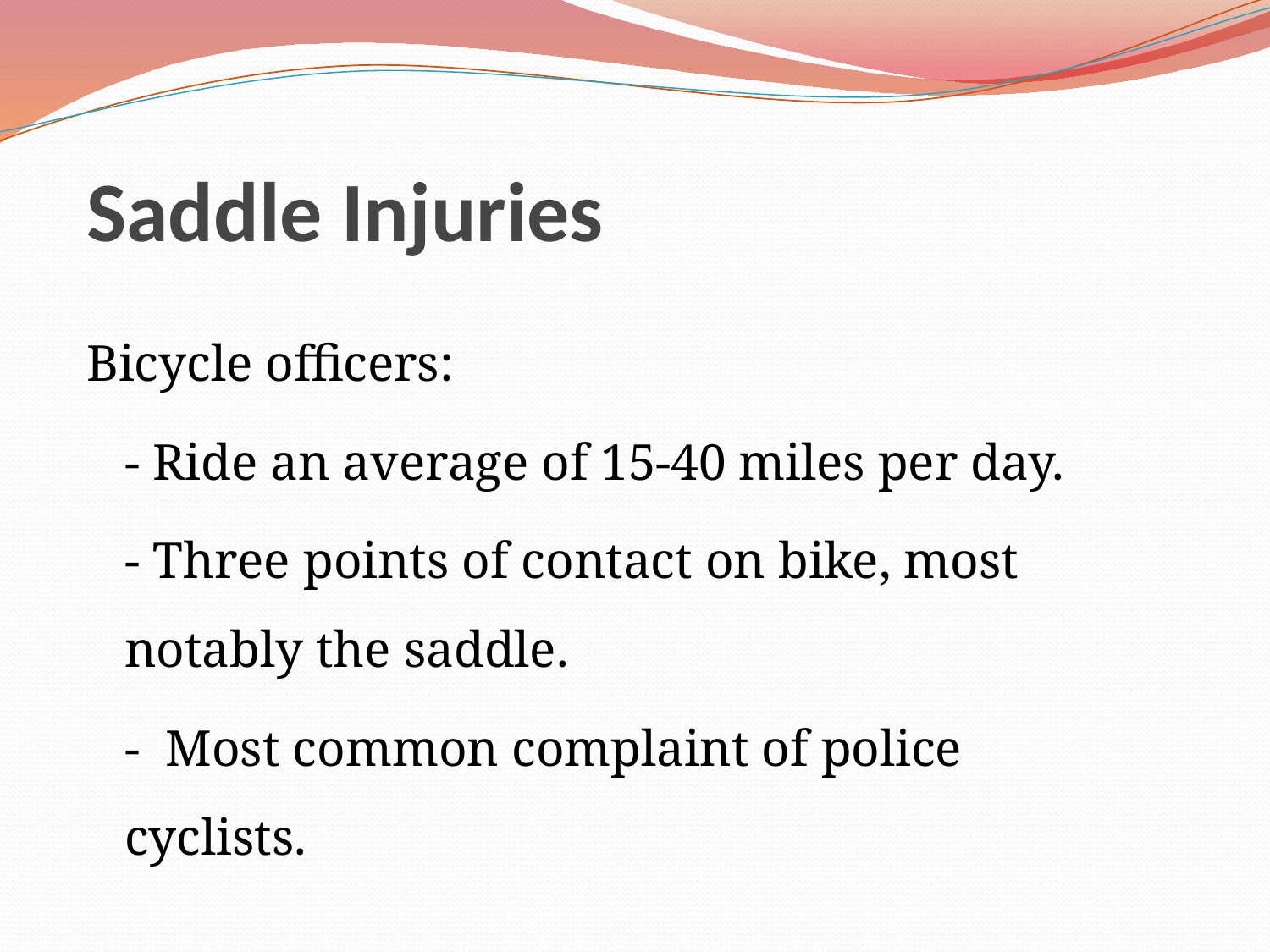

# Saddle Injuries
Bicycle officers:
	- Ride an average of 15-40 miles per day.
	- Three points of contact on bike, most notably the saddle.
	-  Most common complaint of police cyclists.